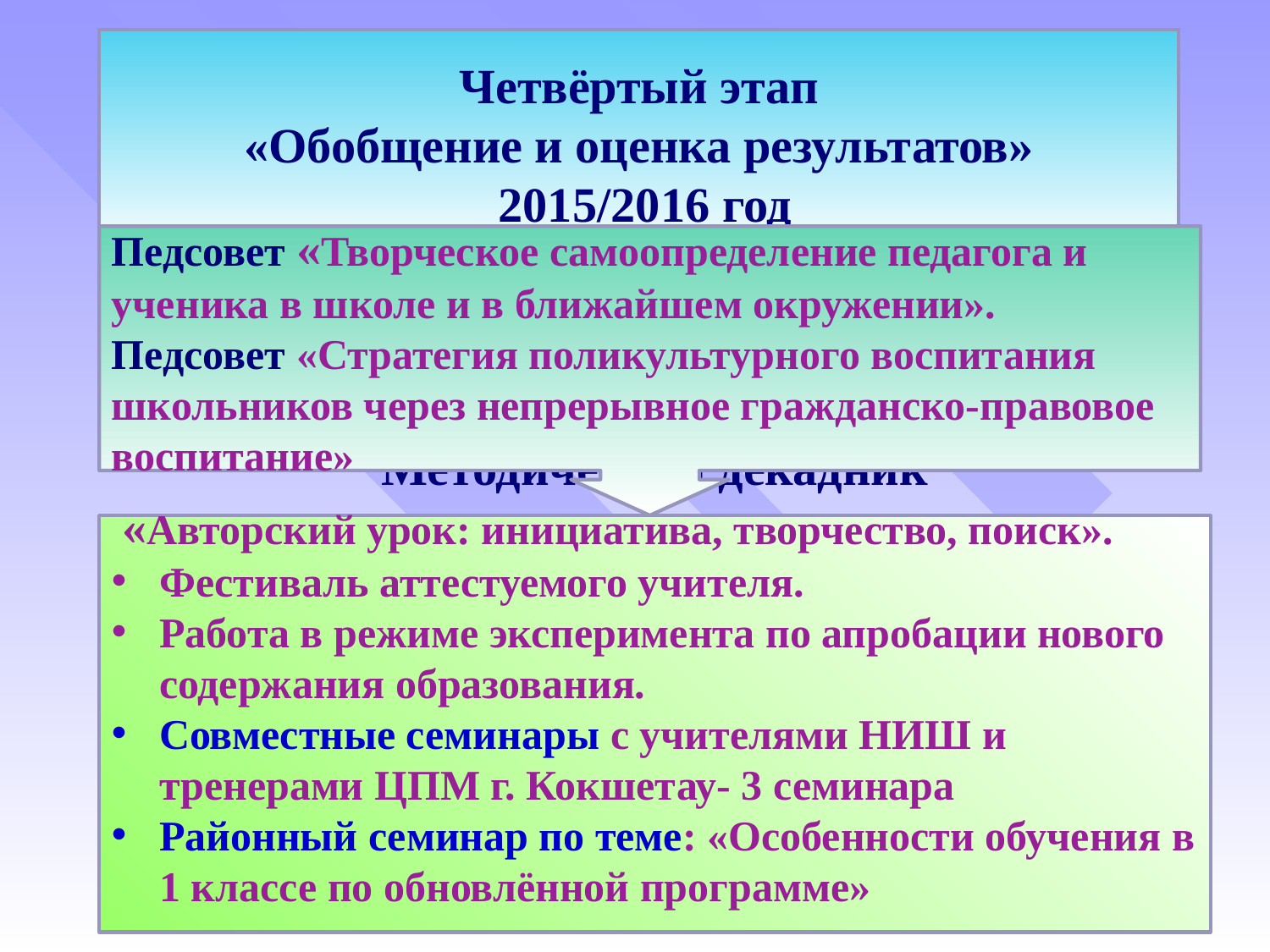

# Четвёртый этап
«Обобщение и оценка результатов»
 2015/2016 год

Педсовет «Творческое самоопределение педагога и ученика в школе и в ближайшем окружении».
Педсовет «Стратегия поликультурного воспитания школьников через непрерывное гражданско-правовое воспитание»

Методический декадник
 «Авторский урок: инициатива, творчество, поиск».
Фестиваль аттестуемого учителя.
Работа в режиме эксперимента по апробации нового содержания образования.
Совместные семинары с учителями НИШ и тренерами ЦПМ г. Кокшетау- 3 семинара
Районный семинар по теме: «Особенности обучения в 1 классе по обновлённой программе»